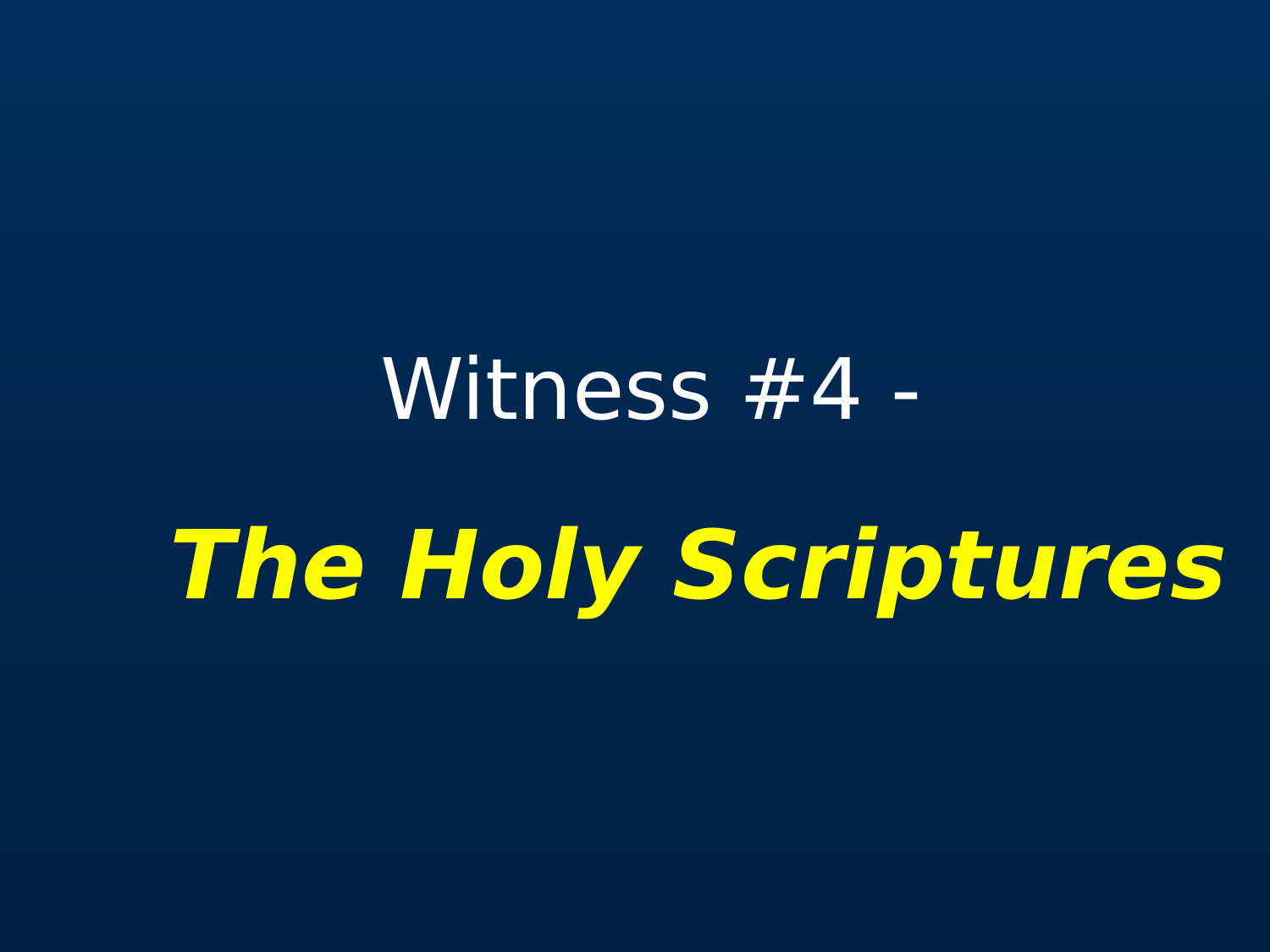

# Witness #4 -   The Holy Scriptures